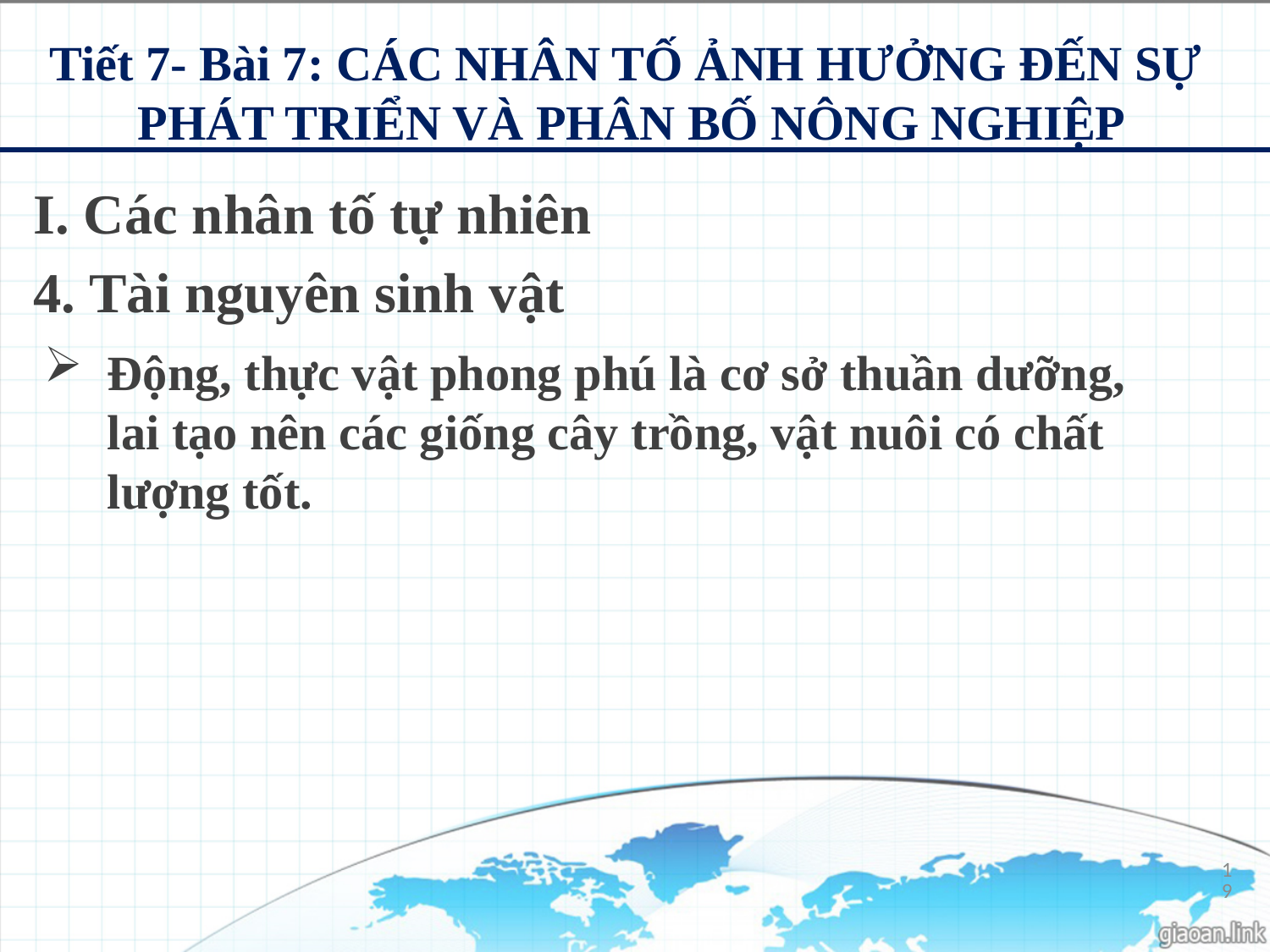

Tiết 7- Bài 7: CÁC NHÂN TỐ ẢNH HƯỞNG ĐẾN SỰ
PHÁT TRIỂN VÀ PHÂN BỐ NÔNG NGHIỆP
I. Các nhân tố tự nhiên
4. Tài nguyên sinh vật
Động, thực vật phong phú là cơ sở thuần dưỡng, lai tạo nên các giống cây trồng, vật nuôi có chất lượng tốt.
19